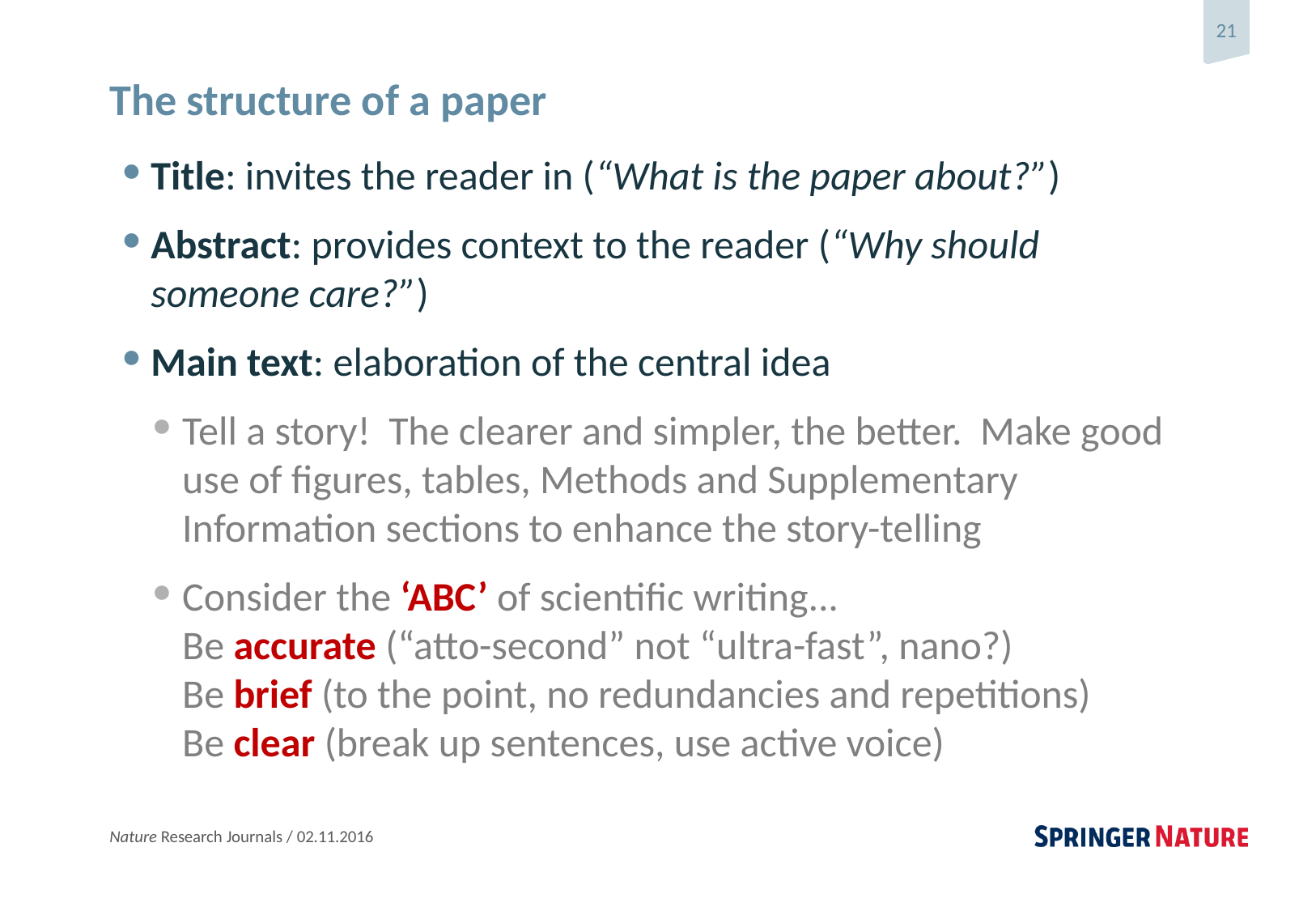

# The structure of a paper
Title: invites the reader in (“What is the paper about?”)
Abstract: provides context to the reader (“Why should someone care?”)
Main text: elaboration of the central idea
Tell a story!  The clearer and simpler, the better.  Make good use of figures, tables, Methods and Supplementary Information sections to enhance the story-telling
Consider the ‘ABC’ of scientific writing...
Be accurate (“atto-second” not “ultra-fast”, nano?)
Be brief (to the point, no redundancies and repetitions)
Be clear (break up sentences, use active voice)